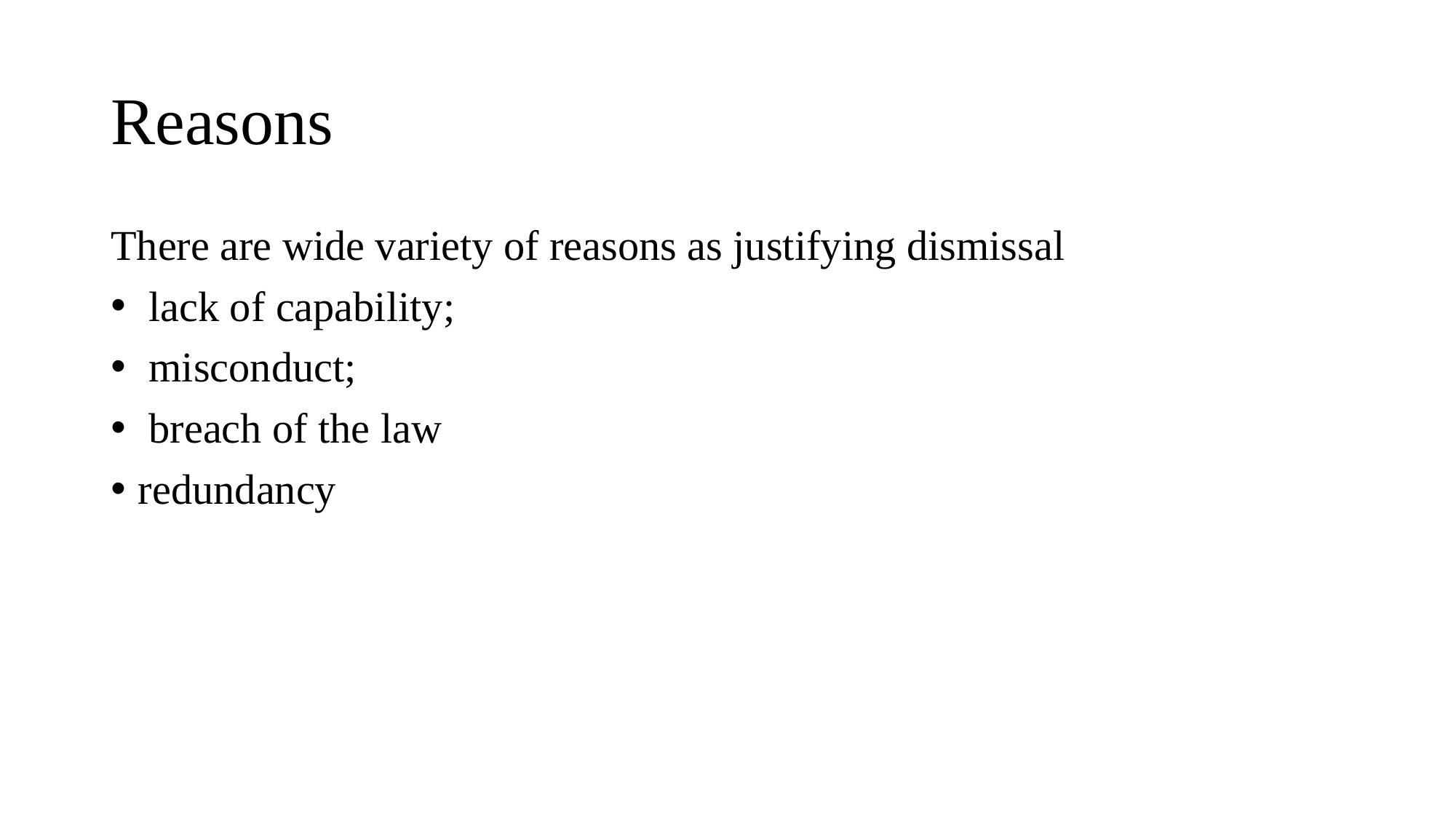

# Reasons
There are wide variety of reasons as justifying dismissal
 lack of capability;
 misconduct;
 breach of the law
redundancy